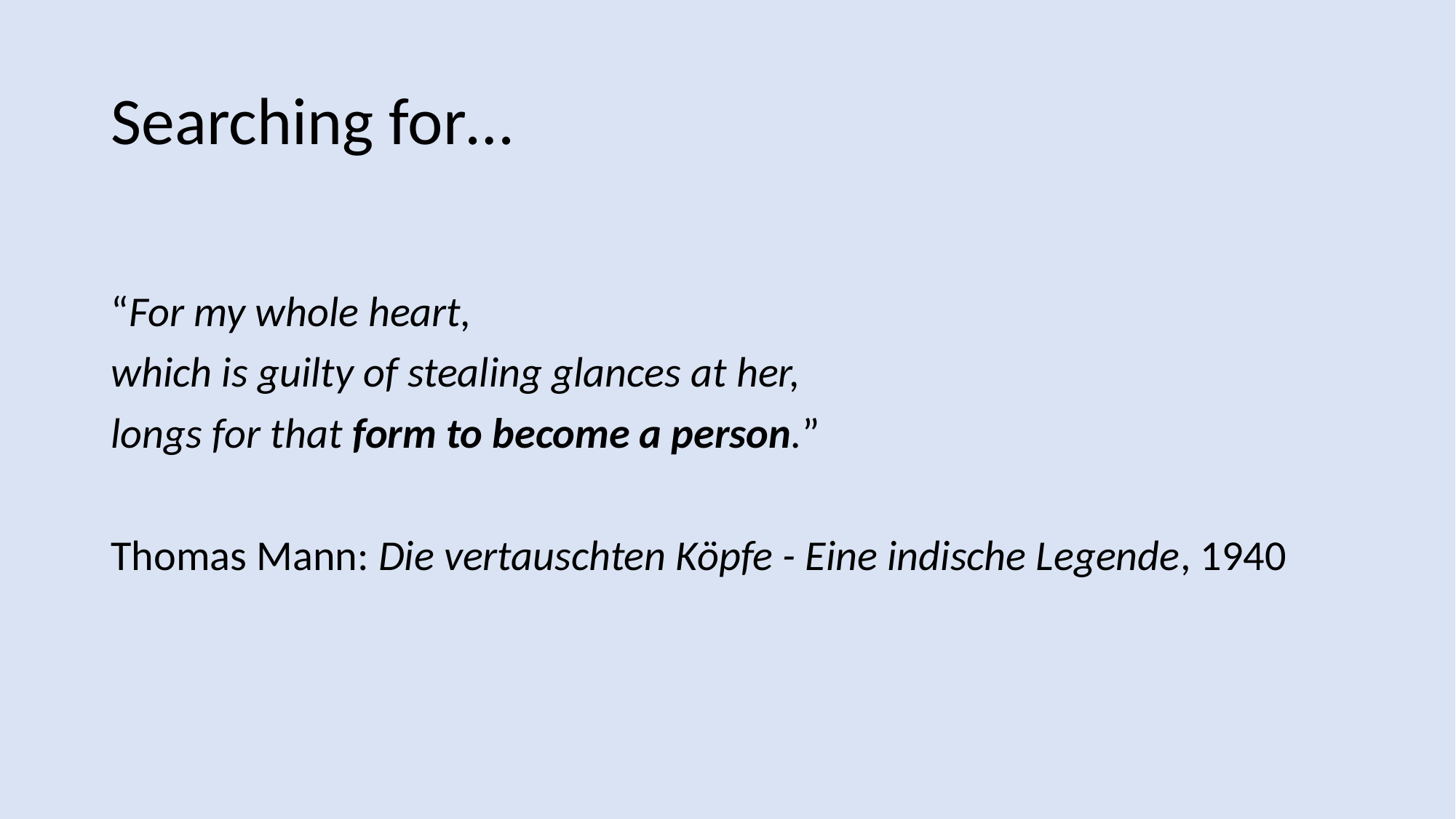

# Searching for…

“For my whole heart,
which is guilty of stealing glances at her,
longs for that form to become a person.”

Thomas Mann: Die vertauschten Köpfe - Eine indische Legende, 1940